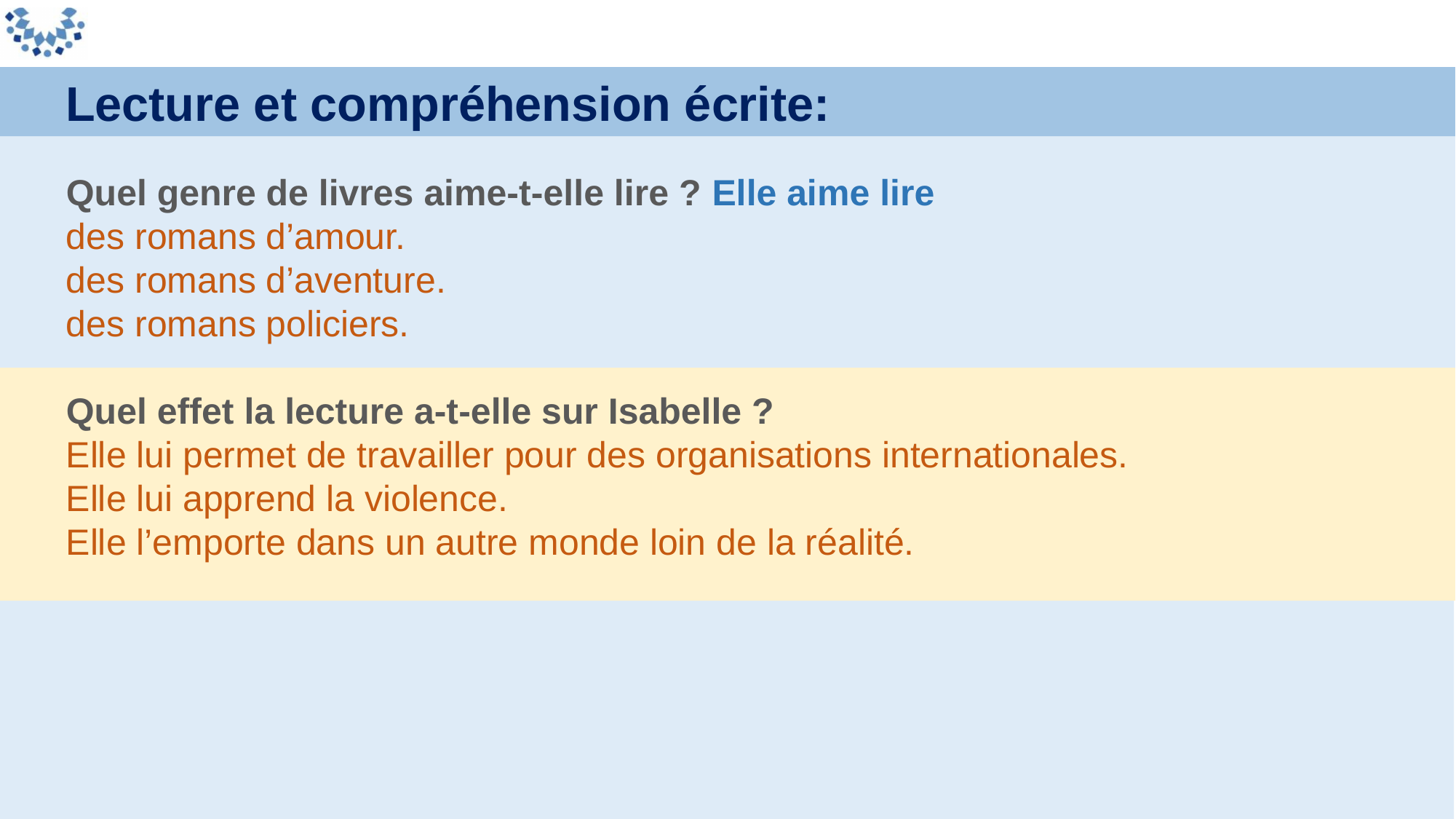

Lecture et compréhension écrite:

Quel genre de livres aime-t-elle lire ? Elle aime lire
des romans d’amour.
des romans d’aventure.
des romans policiers.

Quel effet la lecture a-t-elle sur Isabelle ?
Elle lui permet de travailler pour des organisations internationales.
Elle lui apprend la violence.
Elle l’emporte dans un autre monde loin de la réalité.